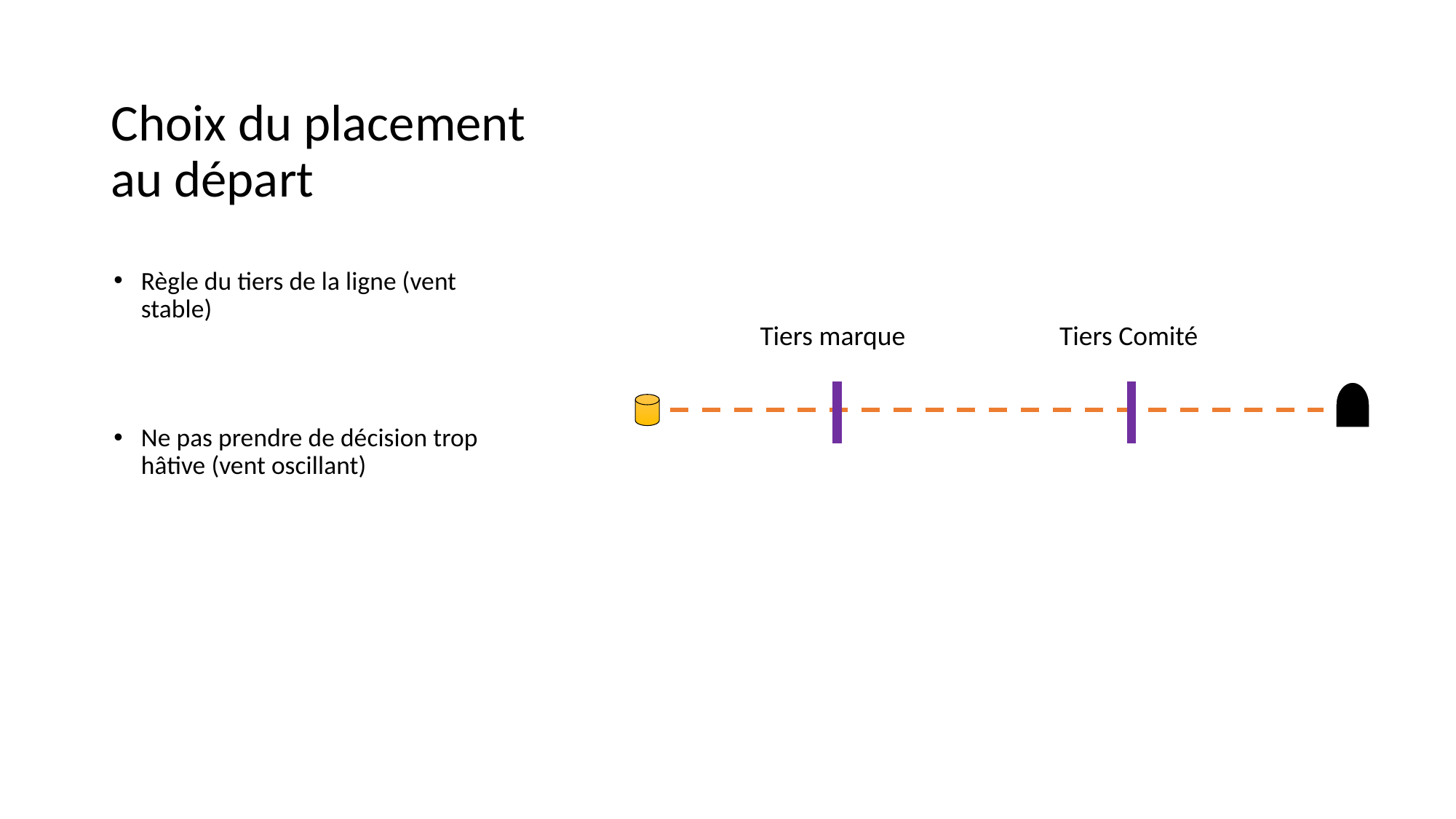

# Choix du placement au départ
Règle du tiers de la ligne (vent stable)

Ne pas prendre de décision trop hâtive (vent oscillant)

Tiers marque                         Tiers Comité